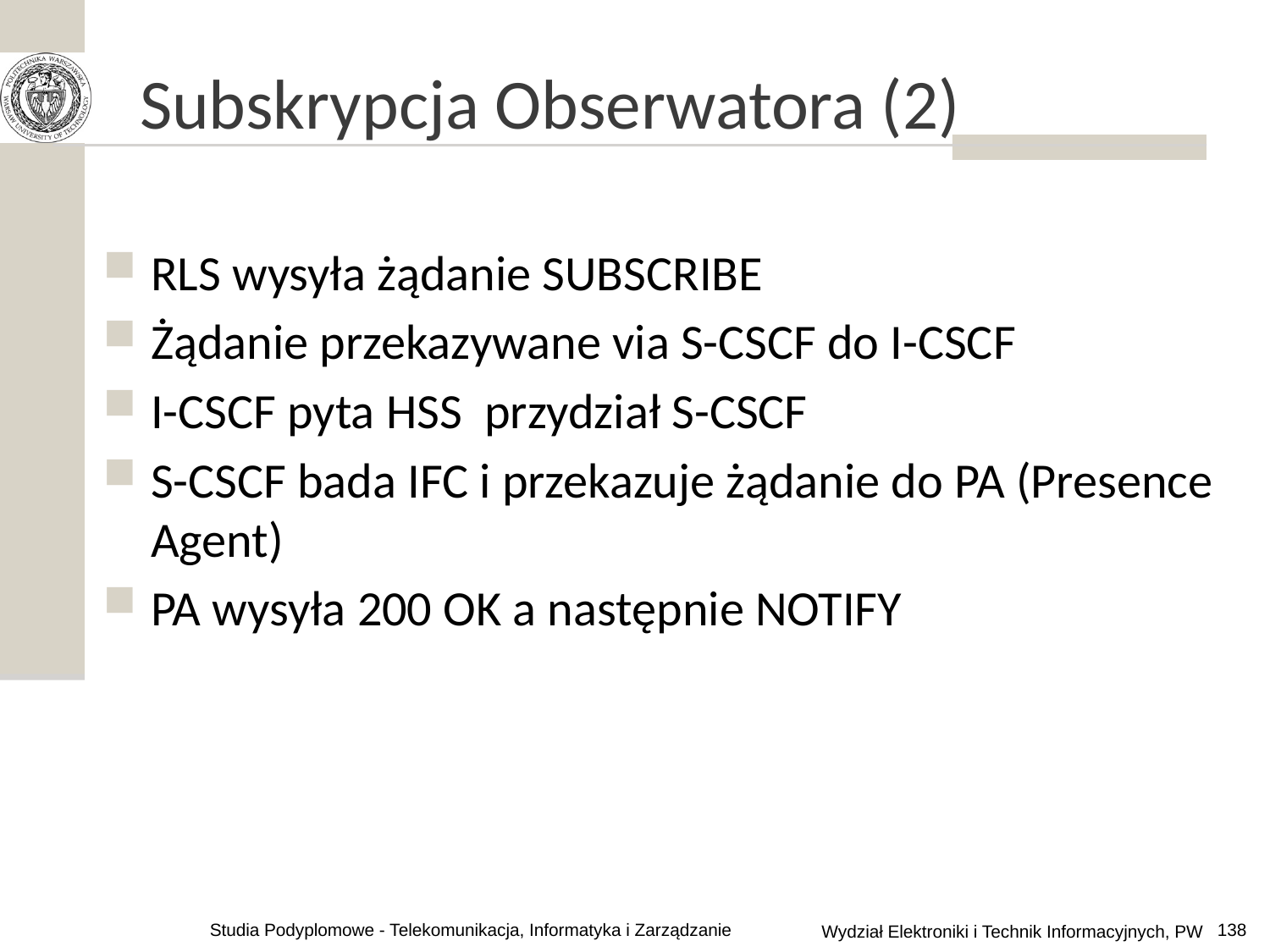

# Subskrypcja Obserwatora (2)

RLS wysyła żądanie SUBSCRIBE
Żądanie przekazywane via S-CSCF do I-CSCF
I-CSCF pyta HSS  przydział S-CSCF
S-CSCF bada IFC i przekazuje żądanie do PA (Presence Agent)
PA wysyła 200 OK a następnie NOTIFY
Studia Podyplomowe - Telekomunikacja, Informatyka i Zarządzanie
138
Wydział Elektroniki i Technik Informacyjnych, PW